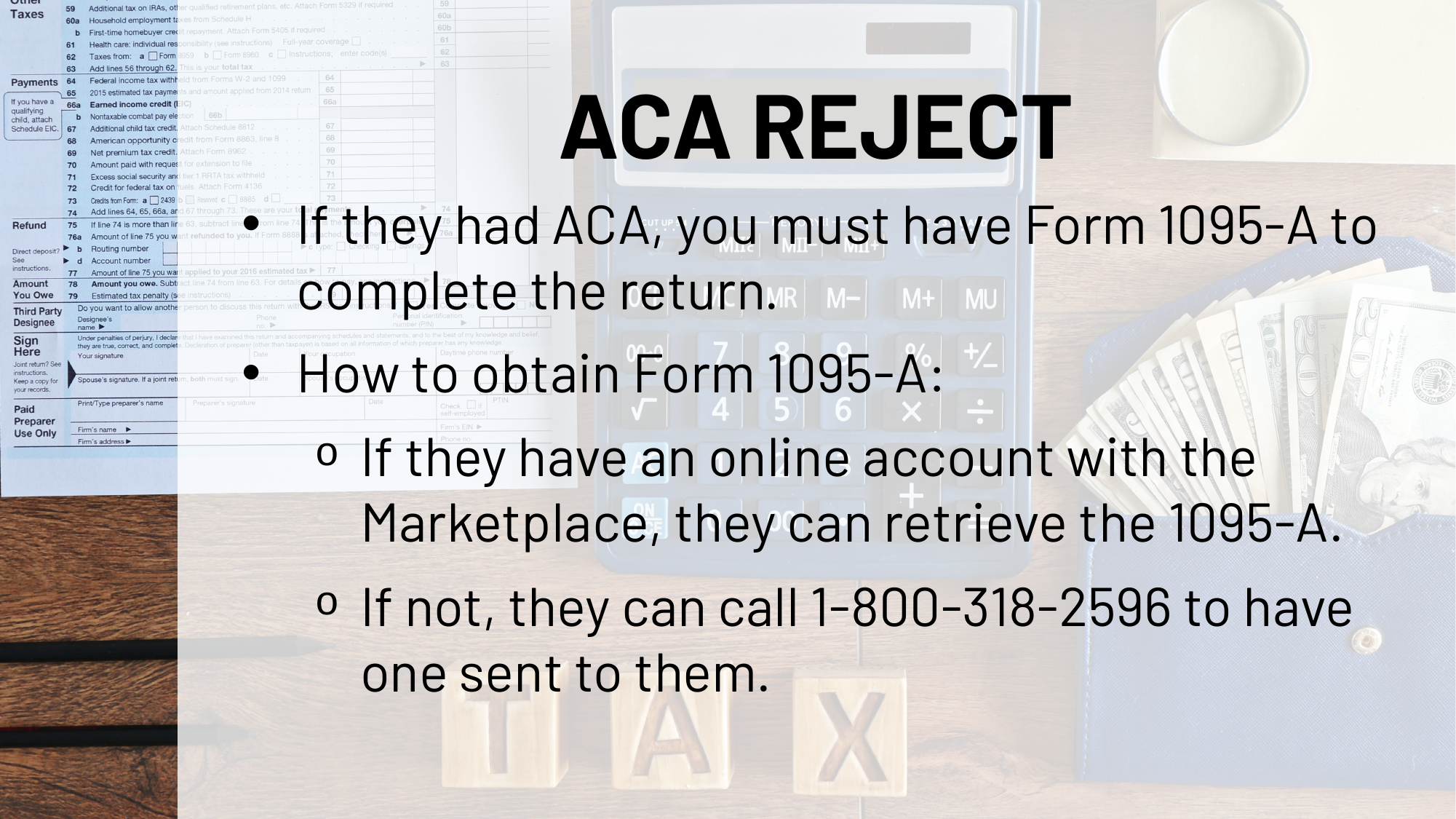

# ACA REJECT
If they had ACA, you must have Form 1095-A to complete the return.
How to obtain Form 1095-A:
If they have an online account with the Marketplace, they can retrieve the 1095-A.
If not, they can call 1-800-318-2596 to have one sent to them.